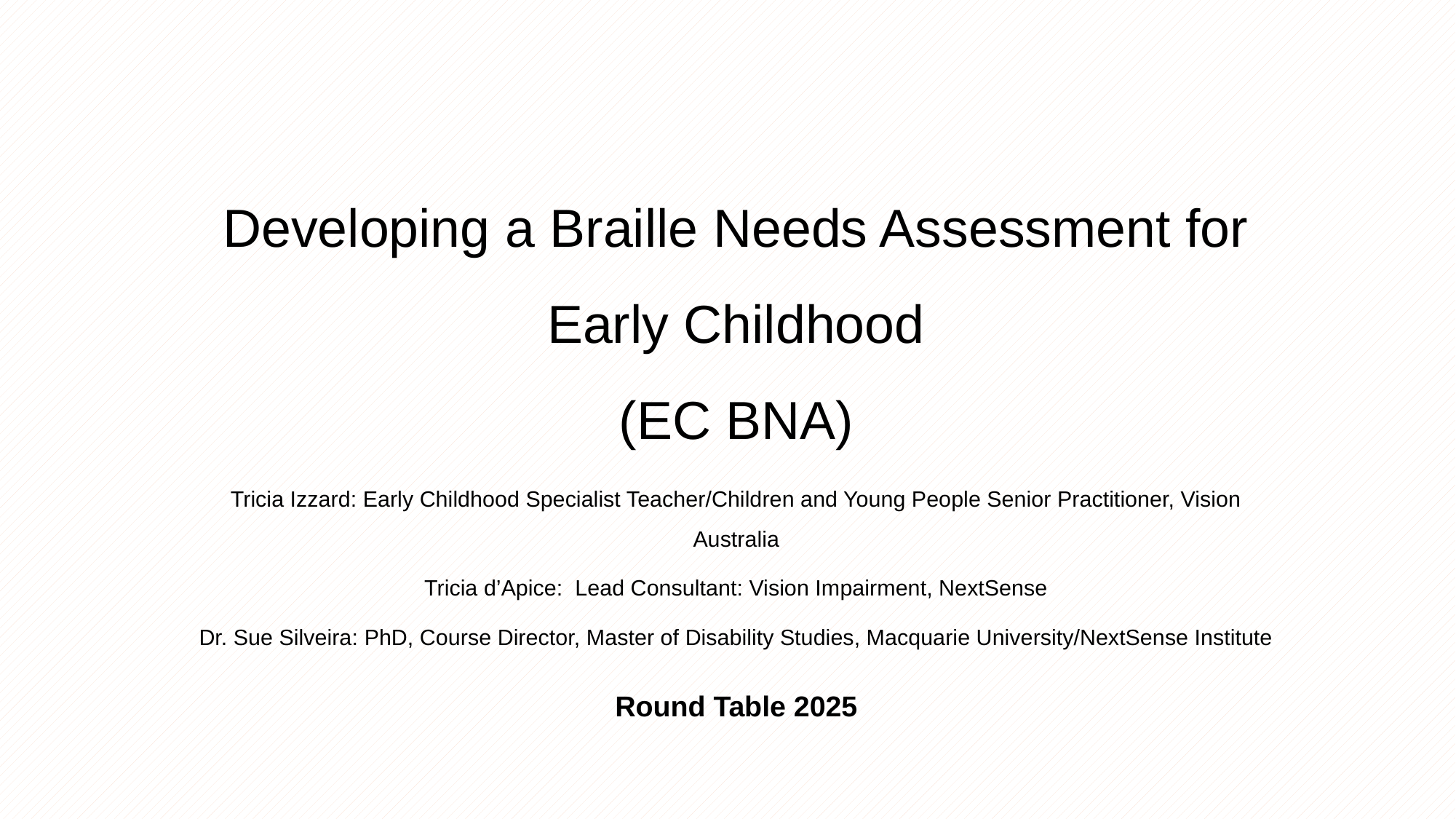

# Developing a Braille Needs Assessment for Early Childhood (EC BNA)

Tricia Izzard: Early Childhood Specialist Teacher/Children and Young People Senior Practitioner, Vision Australia
Tricia d’Apice:  Lead Consultant: Vision Impairment, NextSense
Dr. Sue Silveira: PhD, Course Director, Master of Disability Studies, Macquarie University/NextSense Institute

Round Table 2025